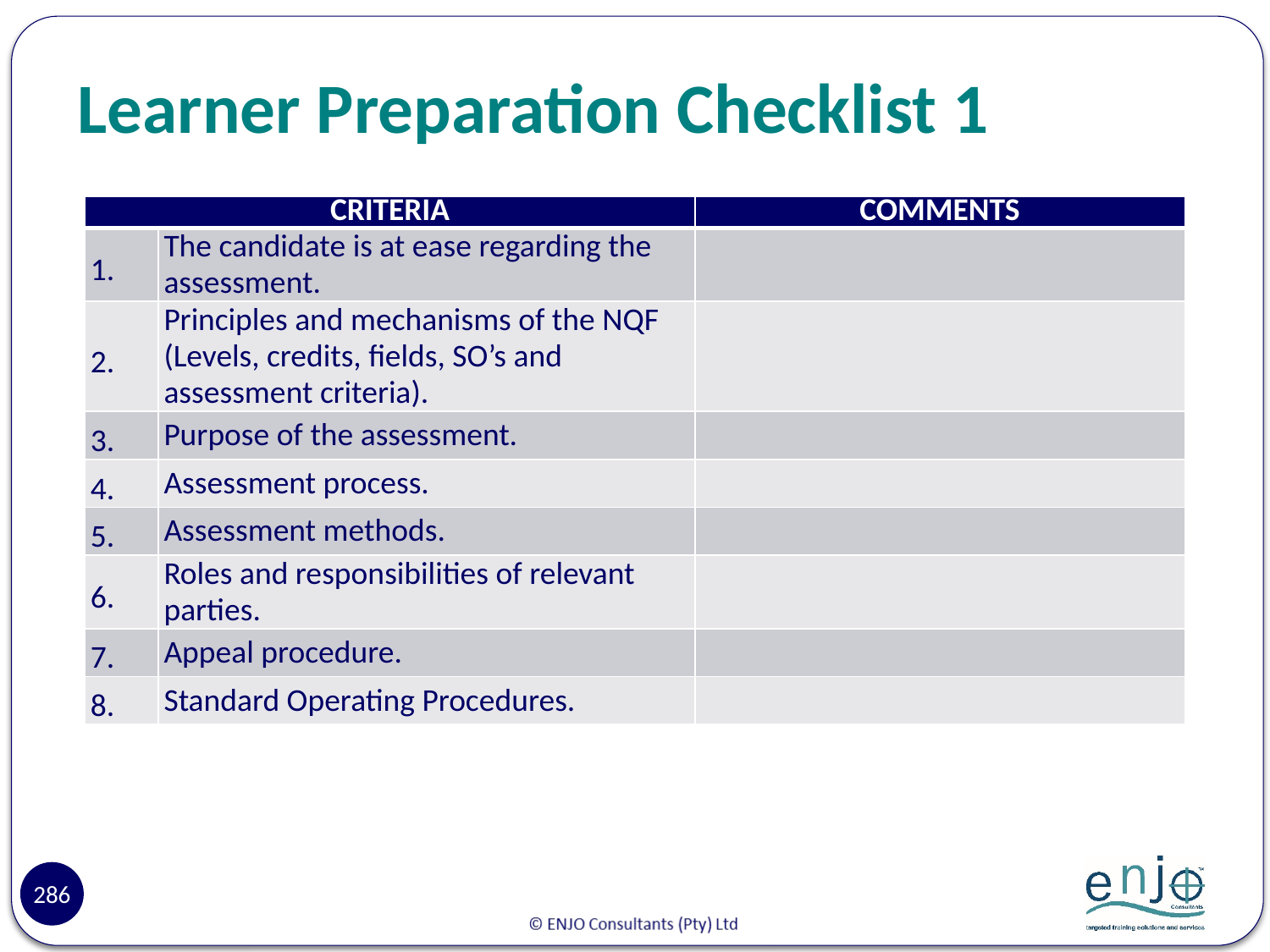

# Learner Preparation Checklist 1
| CRITERIA |  | COMMENTS |
| --- | --- | --- |
| 1. | The candidate is at ease regarding the assessment. |  |
| 2. | Principles and mechanisms of the NQF (Levels, credits, fields, SO’s and assessment criteria). |  |
| 3. | Purpose of the assessment. |  |
| 4. | Assessment process. |  |
| 5. | Assessment methods. |  |
| 6. | Roles and responsibilities of relevant parties. |  |
| 7. | Appeal procedure. |  |
| 8. | Standard Operating Procedures. |  |
286